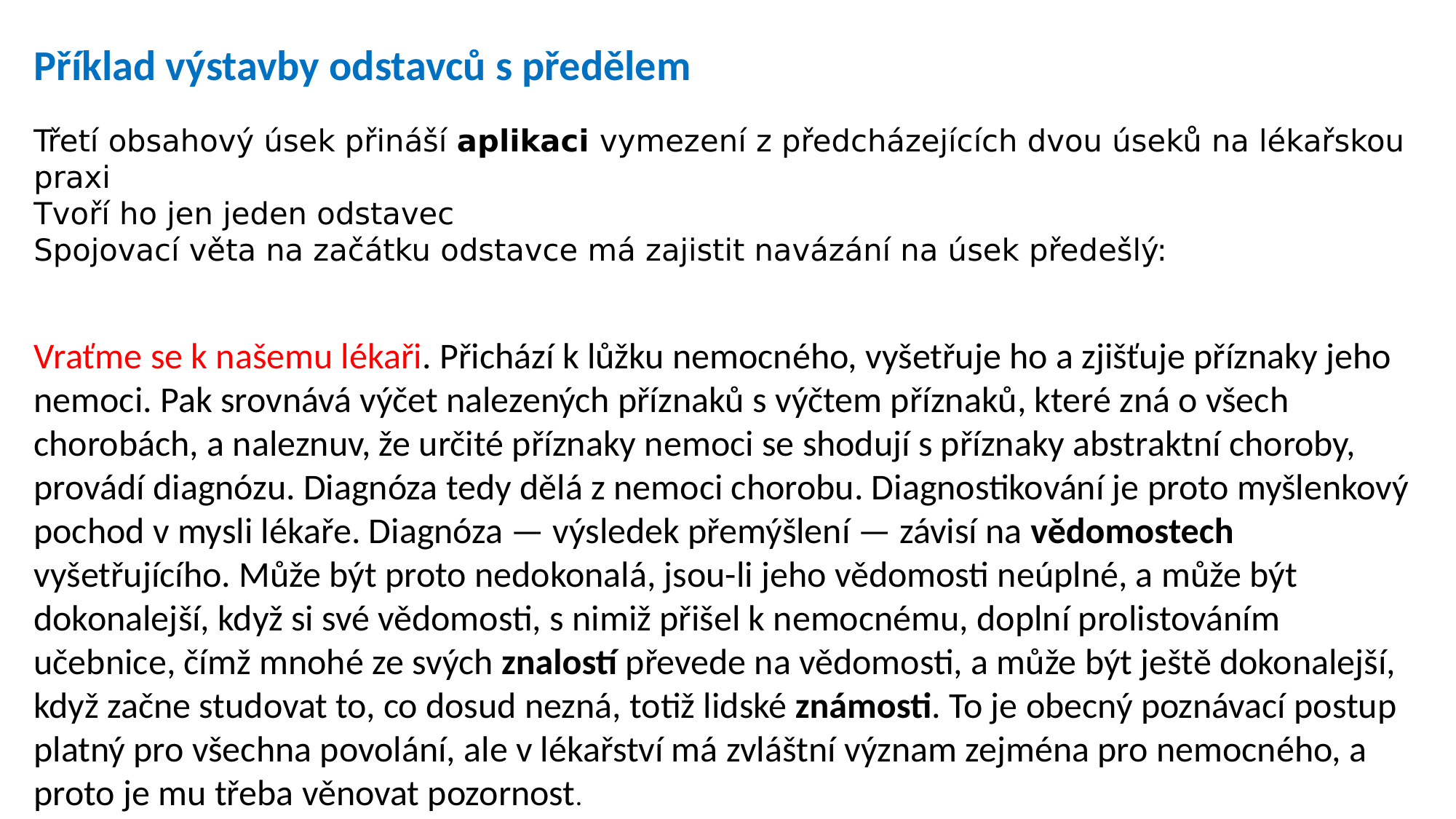

Příklad výstavby odstavců s předělem

Třetí obsahový úsek přináší aplikaci vymezení z předcházejících dvou úseků na lékařskou praxi
Tvoří ho jen jeden odstavec
Spojovací věta na začátku odstavce má zajistit navázání na úsek předešlý:

Vraťme se k našemu lékaři. Přichází k lůžku nemocného, vyšetřuje ho a zjišťuje příznaky jeho nemoci. Pak srovnává výčet nalezených příznaků s výčtem příznaků, které zná o všech chorobách, a naleznuv, že určité příznaky nemoci se shodují s příznaky abstraktní choroby, provádí diagnózu. Diagnóza tedy dělá z nemoci chorobu. Diagnostikování je proto myšlenkový pochod v mysli lékaře. Diagnóza — výsledek přemýšlení — závisí na vědomostech vyšetřujícího. Může být proto nedokonalá, jsou-li jeho vědomosti neúplné, a může být dokonalejší, když si své vědomosti, s nimiž přišel k nemocnému, doplní prolistováním učebnice, čímž mnohé ze svých znalostí převede na vědomosti, a může být ještě dokonalejší, když začne studovat to, co dosud nezná, totiž lidské známosti. To je obecný poznávací postup platný pro všechna povolání, ale v lékařství má zvláštní význam zejména pro nemocného, a proto je mu třeba věnovat pozornost.